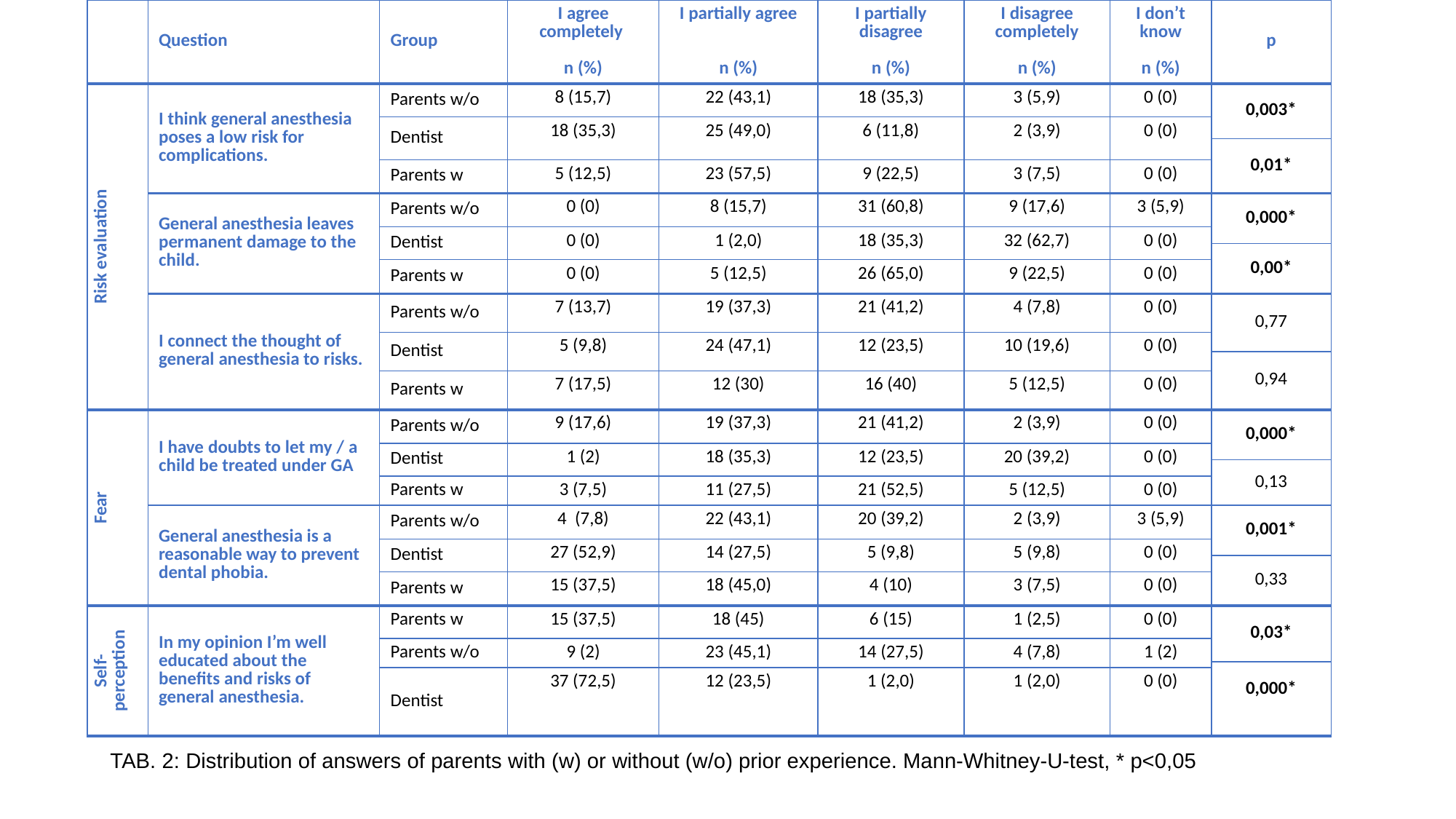

|  | Question | Group | I agree completely n (%) | I partially agree n (%) | I partially disagree n (%) | I disagree completely n (%) | I don’t know n (%) | p |
| --- | --- | --- | --- | --- | --- | --- | --- | --- |
| Risk evaluation | I think general anesthesia poses a low risk for complications. | Parents w/o | 8 (15,7) | 22 (43,1) | 18 (35,3) | 3 (5,9) | 0 (0) | 0,003\* |
|  |  | Dentist | 18 (35,3) | 25 (49,0) | 6 (11,8) | 2 (3,9) | 0 (0) |  |
|  |  |  |  |  |  |  |  | 0,01\* |
|  |  | Parents w | 5 (12,5) | 23 (57,5) | 9 (22,5) | 3 (7,5) | 0 (0) |  |
|  | General anesthesia leaves permanent damage to the child. | Parents w/o | 0 (0) | 8 (15,7) | 31 (60,8) | 9 (17,6) | 3 (5,9) | 0,000\* |
|  |  | Dentist | 0 (0) | 1 (2,0) | 18 (35,3) | 32 (62,7) | 0 (0) |  |
|  |  |  |  |  |  |  |  | 0,00\* |
|  |  | Parents w | 0 (0) | 5 (12,5) | 26 (65,0) | 9 (22,5) | 0 (0) |  |
|  | I connect the thought of general anesthesia to risks. | Parents w/o | 7 (13,7) | 19 (37,3) | 21 (41,2) | 4 (7,8) | 0 (0) | 0,77 |
|  |  | Dentist | 5 (9,8) | 24 (47,1) | 12 (23,5) | 10 (19,6) | 0 (0) |  |
|  |  |  |  |  |  |  |  | 0,94 |
|  |  | Parents w | 7 (17,5) | 12 (30) | 16 (40) | 5 (12,5) | 0 (0) |  |
| Fear | I have doubts to let my / a child be treated under GA | Parents w/o | 9 (17,6) | 19 (37,3) | 21 (41,2) | 2 (3,9) | 0 (0) | 0,000\* |
|  |  | Dentist | 1 (2) | 18 (35,3) | 12 (23,5) | 20 (39,2) | 0 (0) |  |
|  |  |  |  |  |  |  |  | 0,13 |
|  |  | Parents w | 3 (7,5) | 11 (27,5) | 21 (52,5) | 5 (12,5) | 0 (0) |  |
|  | General anesthesia is a reasonable way to prevent dental phobia. | Parents w/o | 4 (7,8) | 22 (43,1) | 20 (39,2) | 2 (3,9) | 3 (5,9) | 0,001\* |
|  |  | Dentist | 27 (52,9) | 14 (27,5) | 5 (9,8) | 5 (9,8) | 0 (0) |  |
|  |  |  |  |  |  |  |  | 0,33 |
|  |  | Parents w | 15 (37,5) | 18 (45,0) | 4 (10) | 3 (7,5) | 0 (0) |  |
| Self- perception | In my opinion I’m well educated about the benefits and risks of general anesthesia. | Parents w | 15 (37,5) | 18 (45) | 6 (15) | 1 (2,5) | 0 (0) | 0,03\* |
|  |  | Parents w/o | 9 (2) | 23 (45,1) | 14 (27,5) | 4 (7,8) | 1 (2) |  |
|  |  |  |  |  |  |  |  | 0,000\* |
|  |  | Dentist | 37 (72,5) | 12 (23,5) | 1 (2,0) | 1 (2,0) | 0 (0) |  |
TAB. 2: Distribution of answers of parents with (w) or without (w/o) prior experience. Mann-Whitney-U-test, * p<0,05